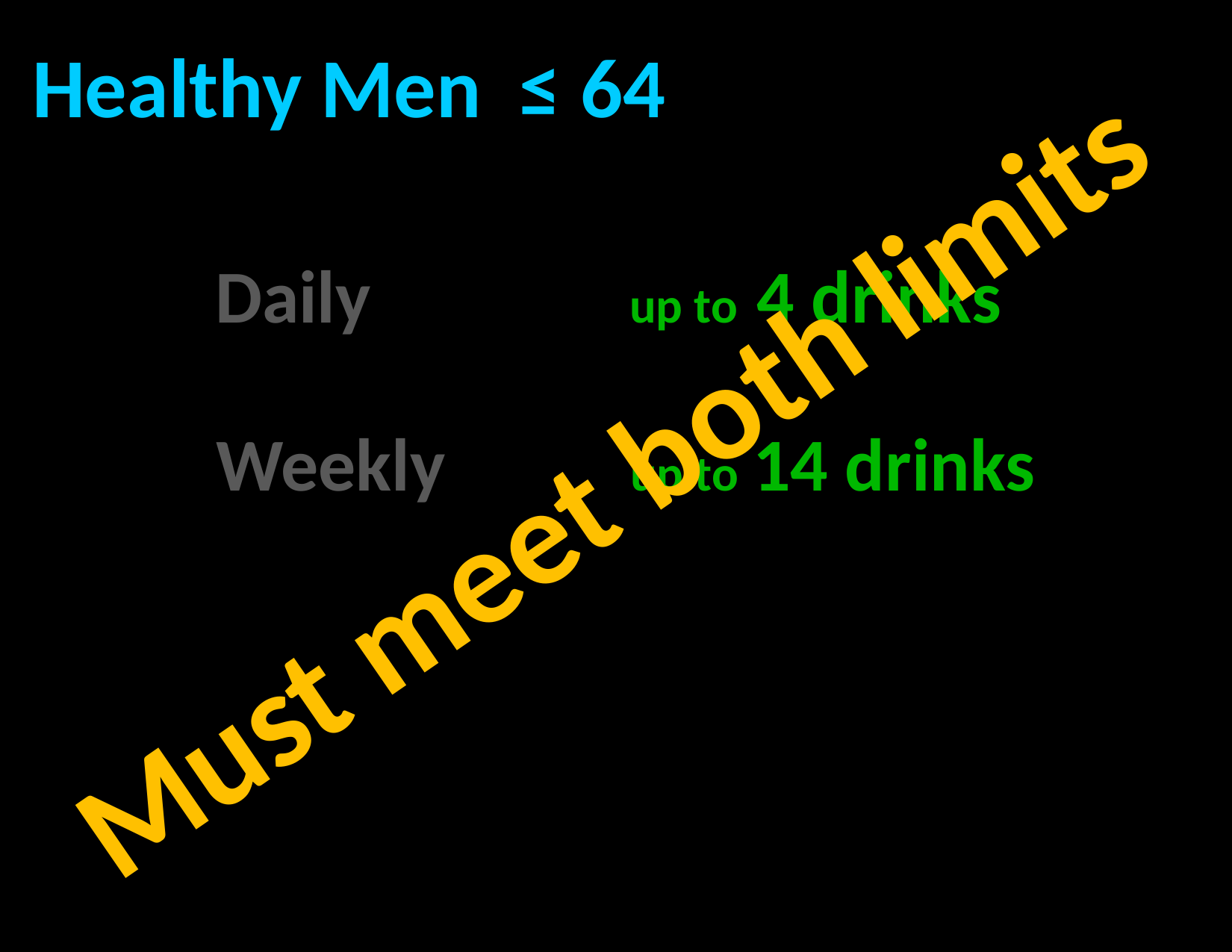

Healthy Men  ≤ 64
  Daily			up to 4 drinks
  Weekly		up to 14 drinks

Must meet both limits